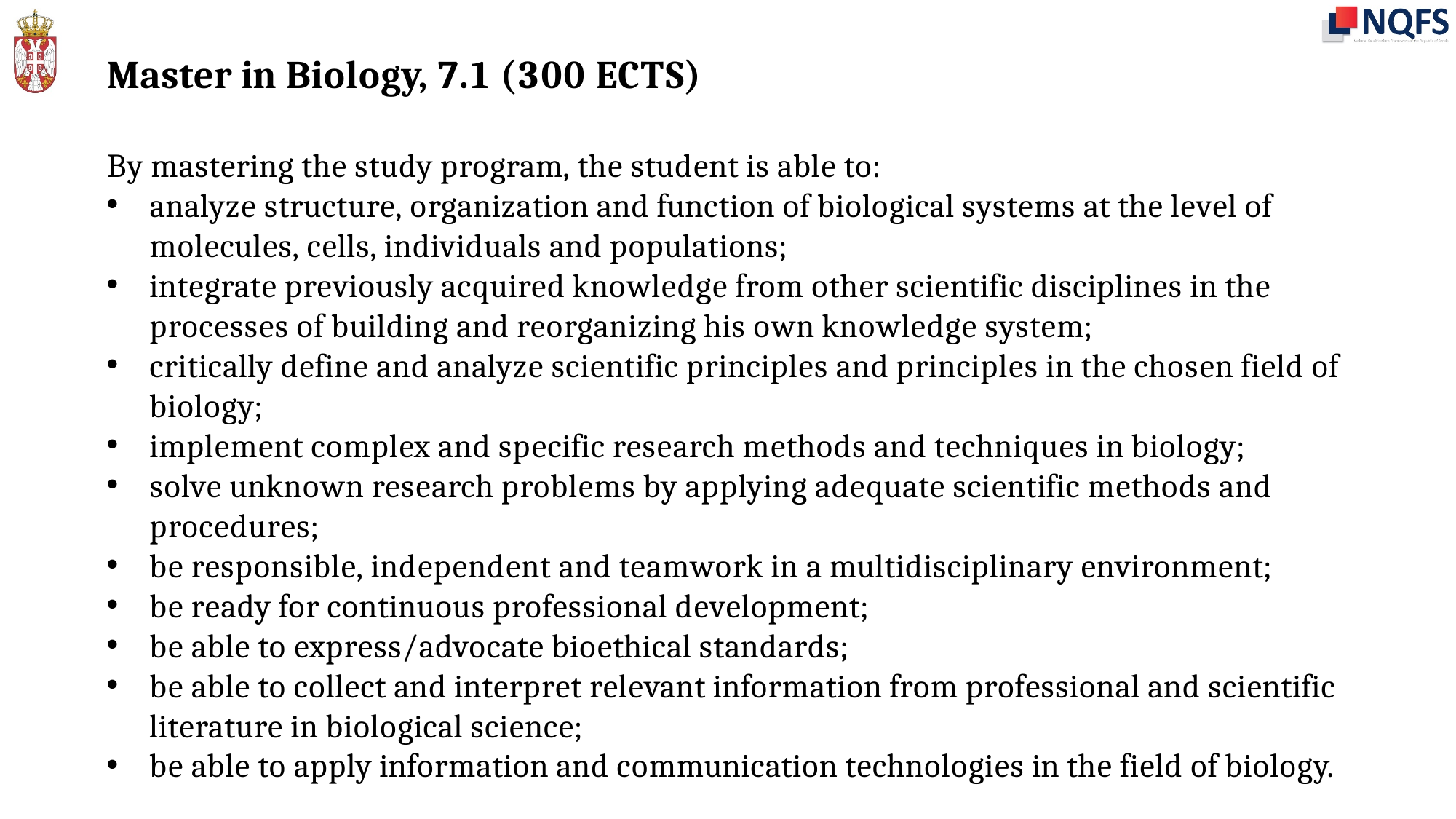

Master in Biology, 7.1 (300 ECTS)

By mastering the study program, the student is able to:
analyze structure, organization and function of biological systems at the level of molecules, cells, individuals and populations;
integrate previously acquired knowledge from other scientific disciplines in the processes of building and reorganizing his own knowledge system;
critically define and analyze scientific principles and principles in the chosen field of biology;
implement complex and specific research methods and techniques in biology;
solve unknown research problems by applying adequate scientific methods and procedures;
be responsible, independent and teamwork in a multidisciplinary environment;
be ready for continuous professional development;
be able to express/advocate bioethical standards;
be able to collect and interpret relevant information from professional and scientific literature in biological science;
be able to apply information and communication technologies in the field of biology.